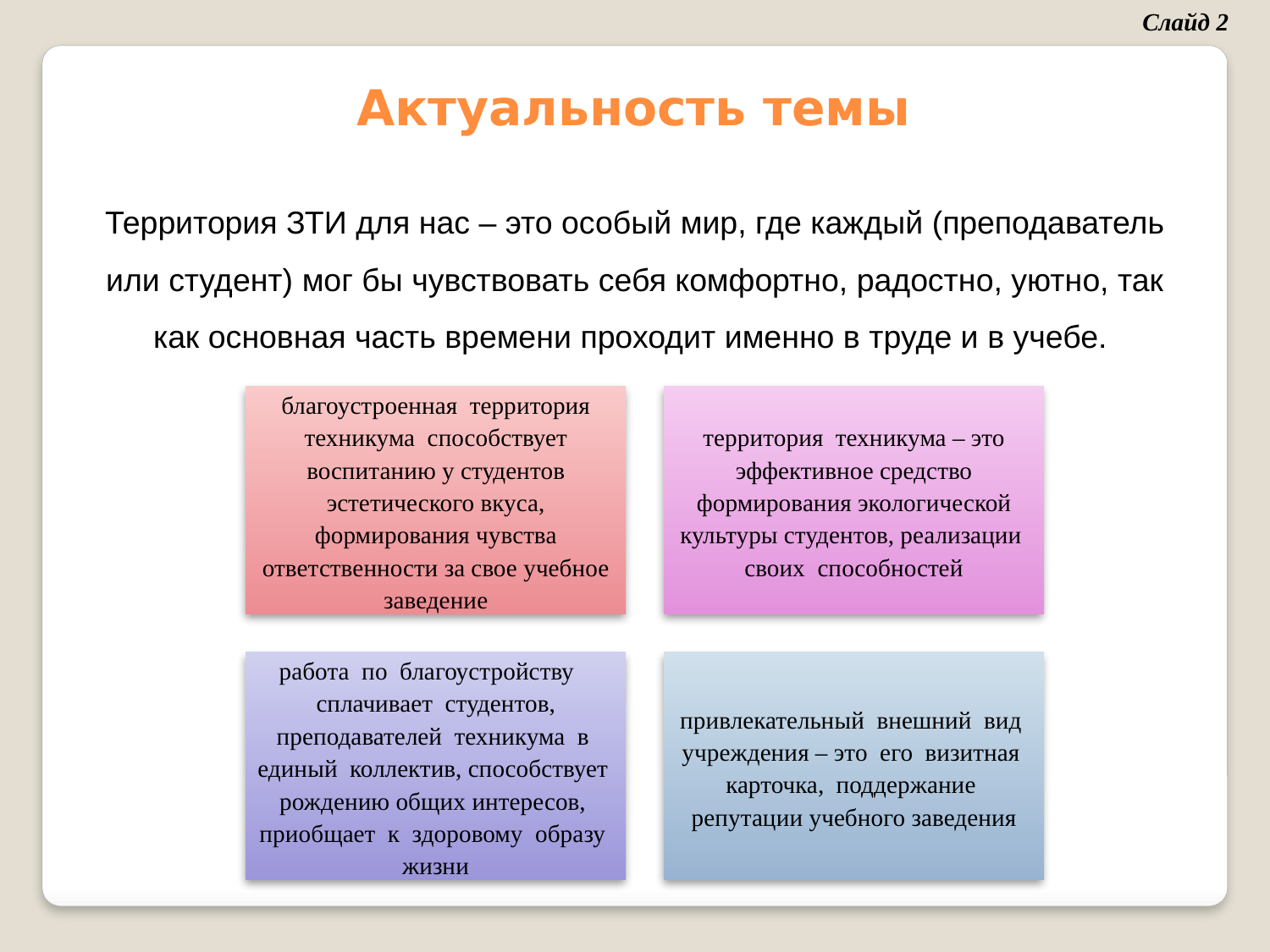

Слайд 2
Актуальность темы

Территория ЗТИ для нас – это особый мир, где каждый (преподаватель или студент) мог бы чувствовать себя комфортно, радостно, уютно, так как основная часть времени проходит именно в труде и в учебе.
благоустроенная  территория техникума  способствует воспитанию у студентов эстетического вкуса, формирования чувства ответственности за свое учебное заведение
территория  техникума – это эффективное средство формирования экологической культуры студентов, реализации  своих  способностей
работа  по  благоустройству    сплачивает  студентов, преподавателей  техникума  в  единый  коллектив, способствует  рождению общих интересов,  приобщает  к  здоровому  образу  жизни
привлекательный  внешний  вид  учреждения – это  его  визитная  карточка,  поддержание  репутации учебного заведения